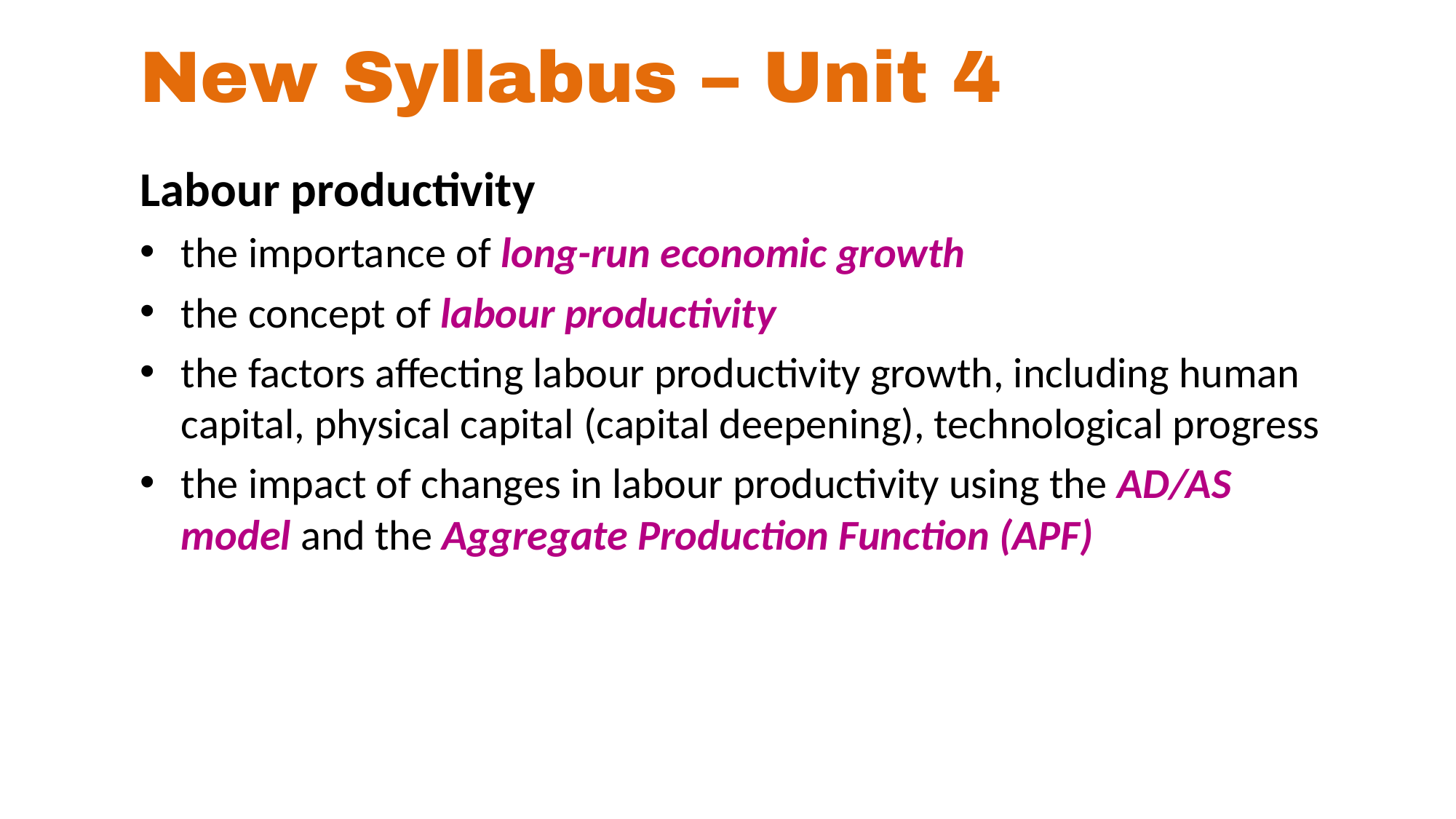

# New Syllabus – Unit 4
Labour productivity
the importance of long-run economic growth
the concept of labour productivity
the factors affecting labour productivity growth, including human capital, physical capital (capital deepening), technological progress
the impact of changes in labour productivity using the AD/AS model and the Aggregate Production Function (APF)